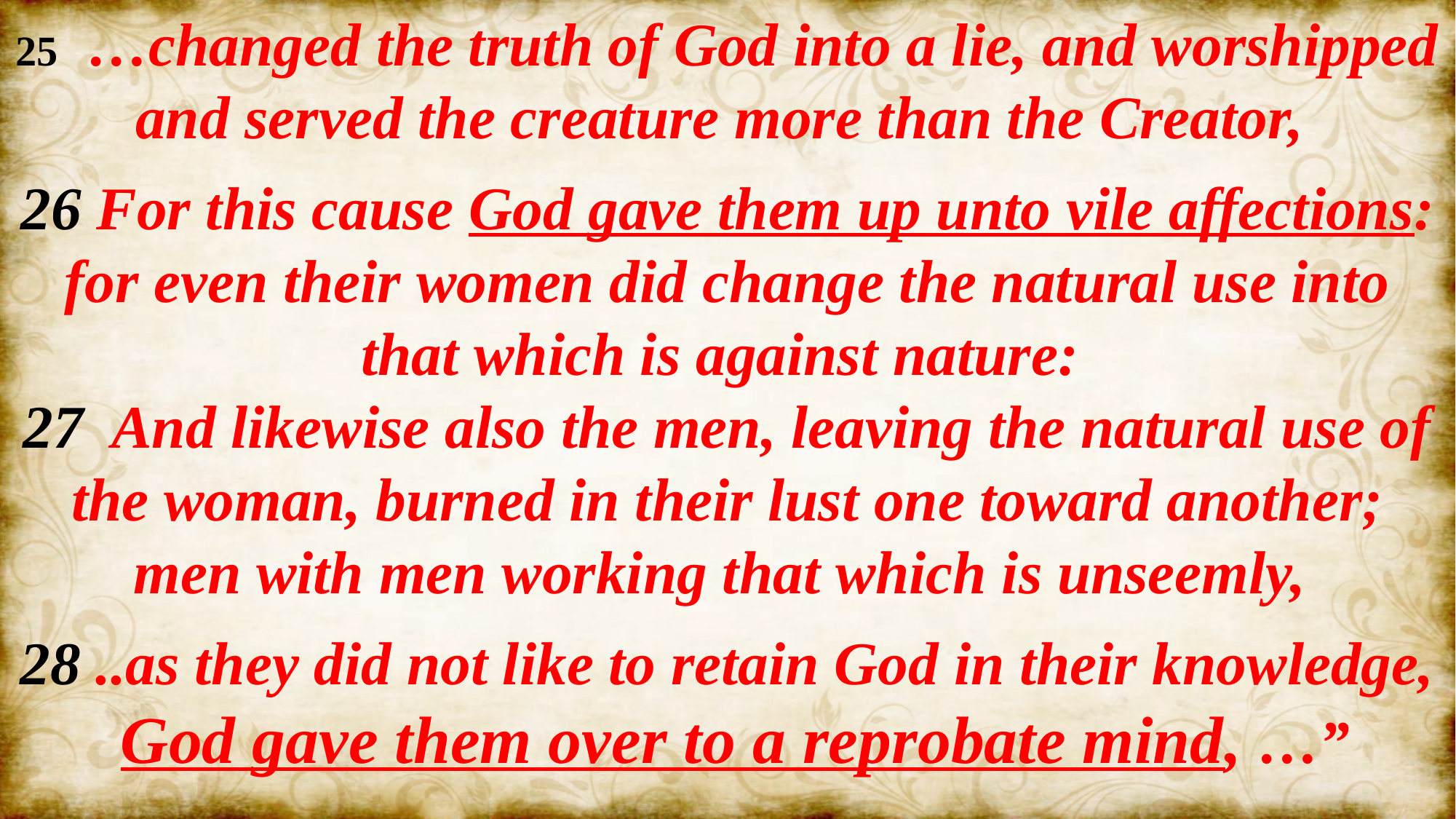

25  …changed the truth of God into a lie, and worshipped and served the creature more than the Creator,
26 For this cause God gave them up unto vile affections:
for even their women did change the natural use into that which is against nature:
27  And likewise also the men, leaving the natural use of the woman, burned in their lust one toward another; men with men working that which is unseemly,
28 ..as they did not like to retain God in their knowledge,
 God gave them over to a reprobate mind, …”